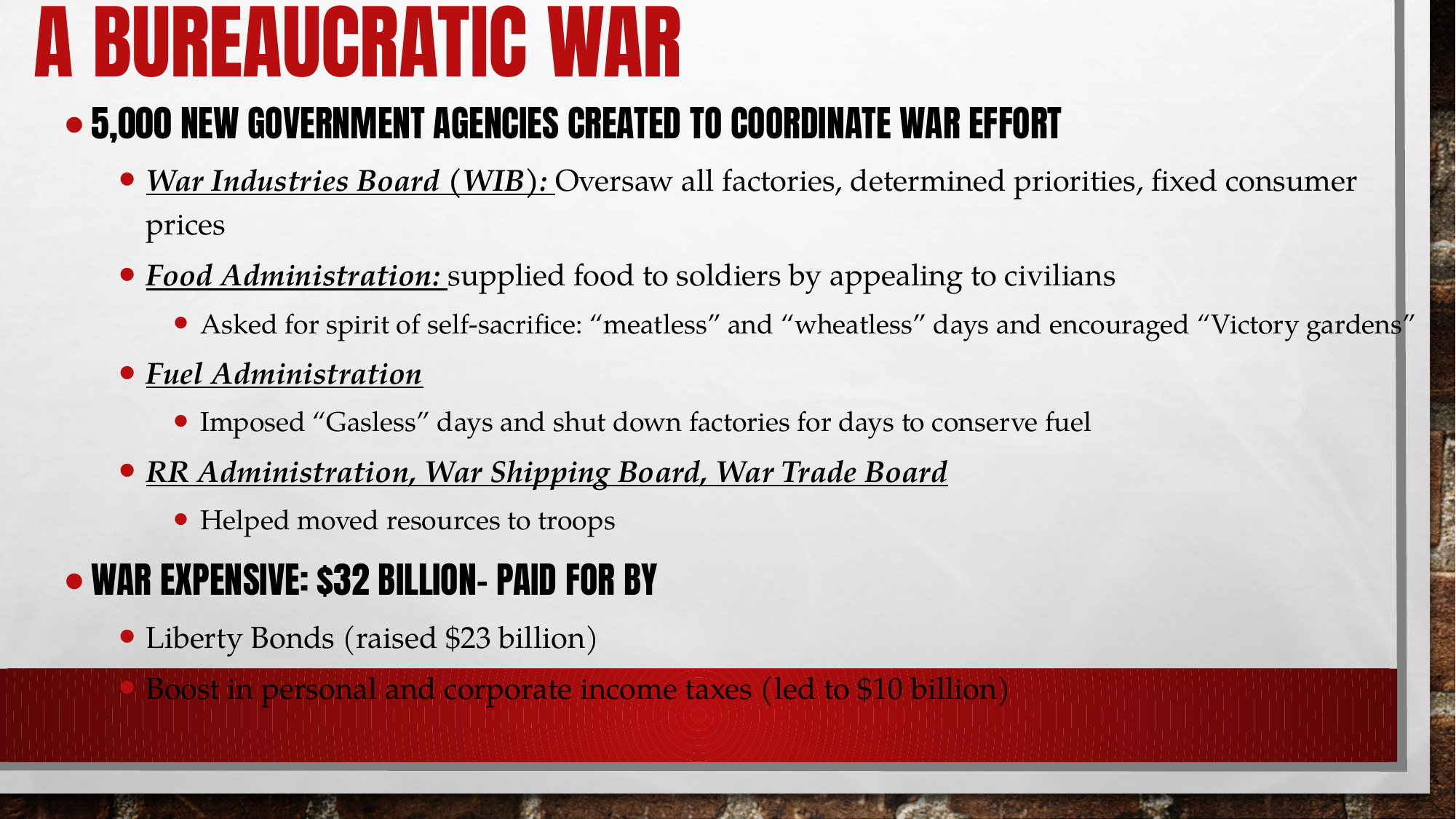

# A bureaucratic war
5,000 new government agencies created to coordinate war effort
War Industries Board (WIB): Oversaw all factories, determined priorities, fixed consumer prices
Food Administration: supplied food to soldiers by appealing to civilians
Asked for spirit of self-sacrifice: “meatless” and “wheatless” days and encouraged “Victory gardens”
Fuel Administration
Imposed “Gasless” days and shut down factories for days to conserve fuel
RR Administration, War Shipping Board, War Trade Board
Helped moved resources to troops
War expensive: $32 billion- paid for by
Liberty Bonds (raised $23 billion)
Boost in personal and corporate income taxes (led to $10 billion)